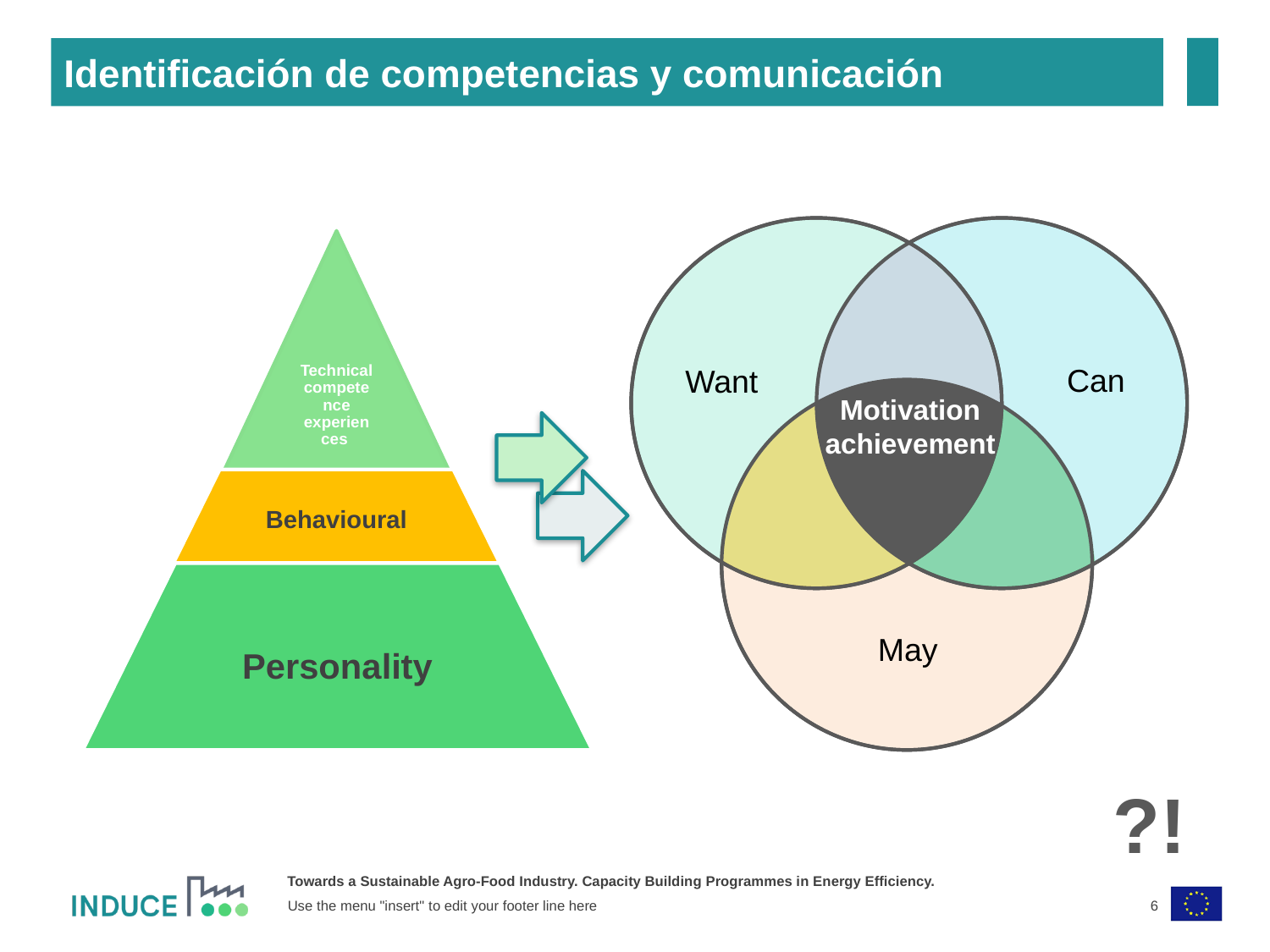

Identificación de competencias y comunicación

Technical competence experiences

Behavioural
Personality

Can
Want

Motivation achievement

May
?!
6
Use the menu "insert" to edit your footer line here